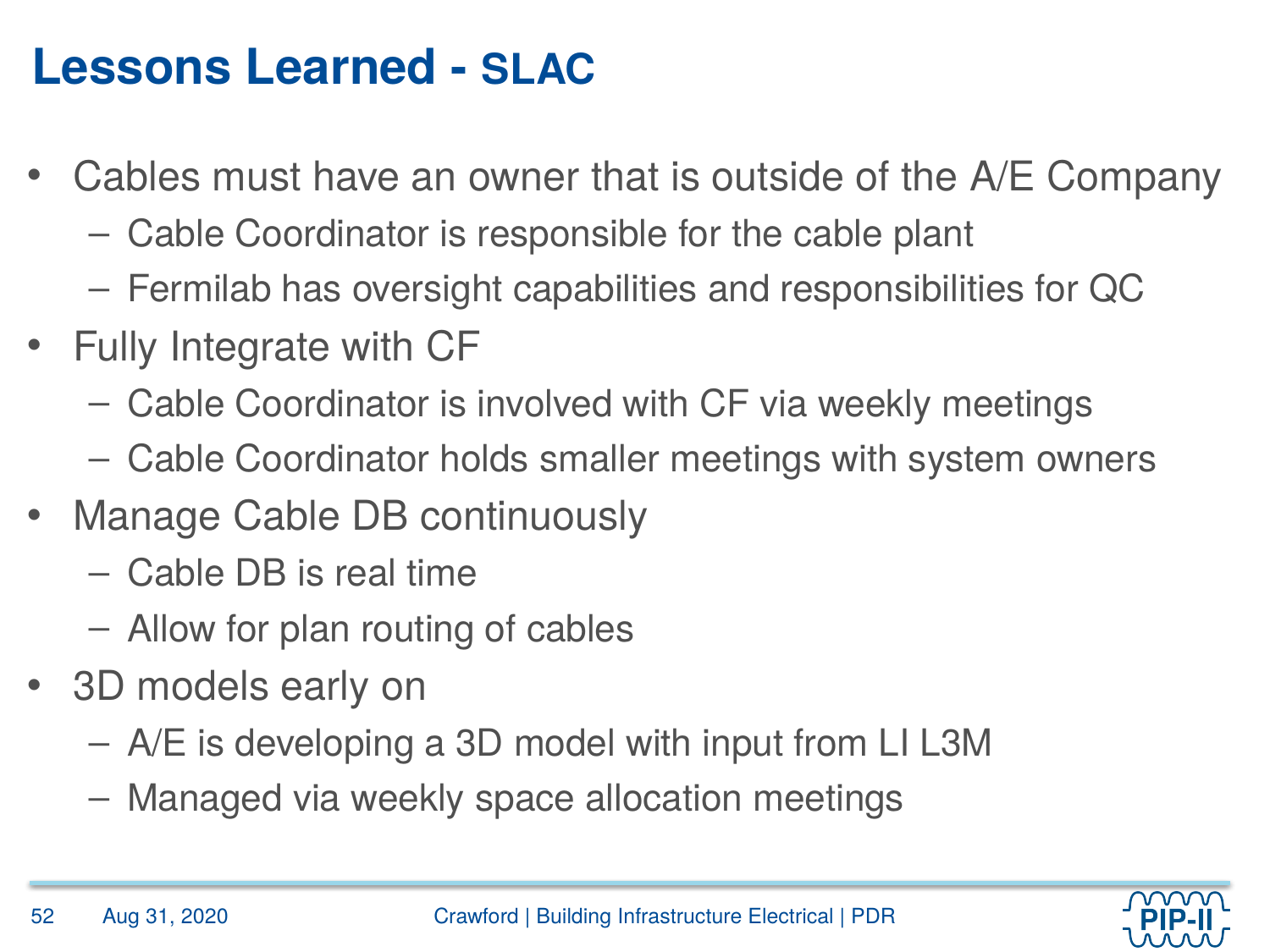

# Lessons Learned - SLAC
Cables must have an owner that is outside of the A/E Company
Cable Coordinator is responsible for the cable plant
Fermilab has oversight capabilities and responsibilities for QC
Fully Integrate with CF
Cable Coordinator is involved with CF via weekly meetings
Cable Coordinator holds smaller meetings with system owners
Manage Cable DB continuously
Cable DB is real time
Allow for plan routing of cables
3D models early on
A/E is developing a 3D model with input from LI L3M
Managed via weekly space allocation meetings
Aug 31, 2020
52
Crawford | Building Infrastructure Electrical | PDR